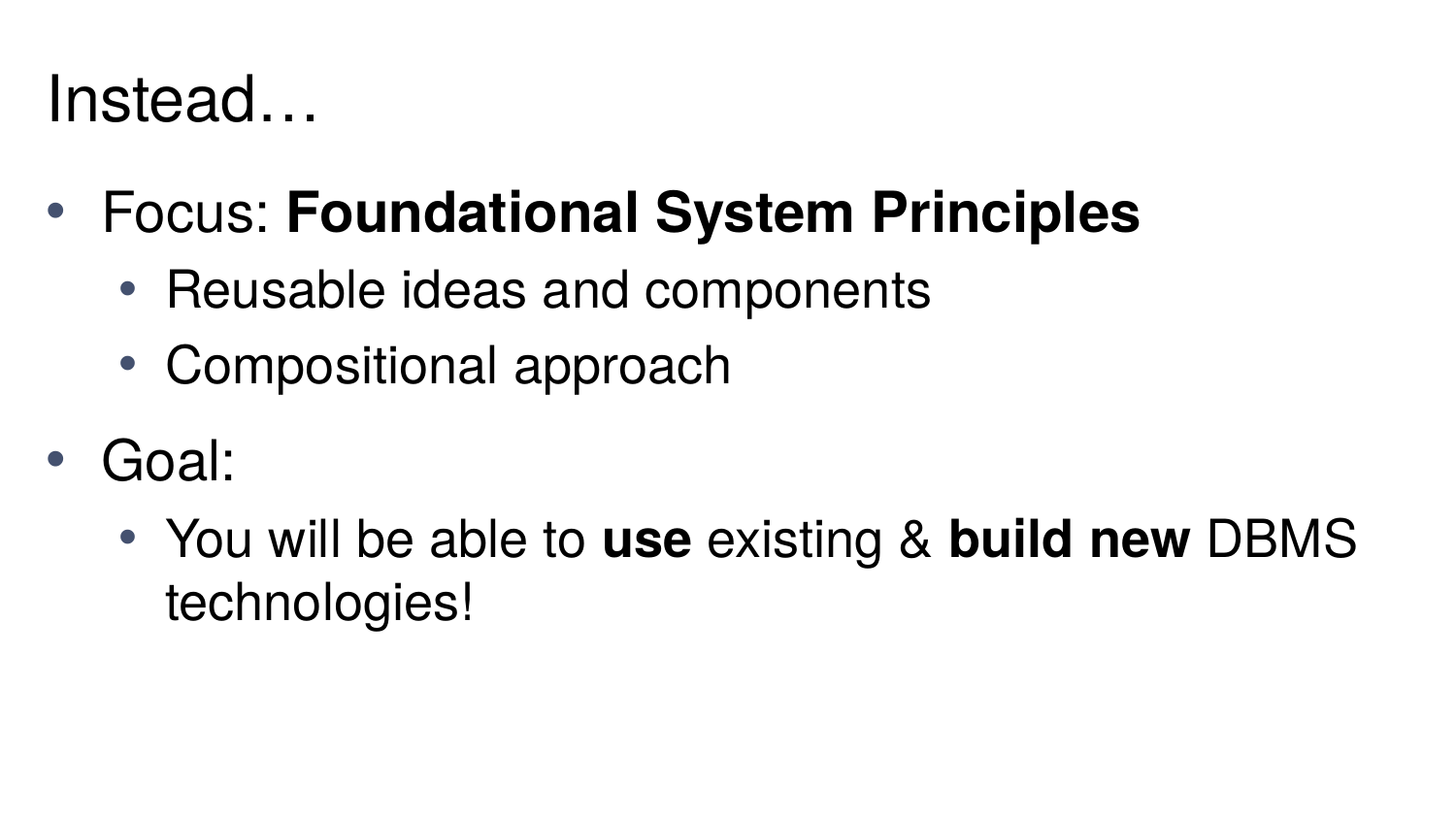

# Instead…
Focus: Foundational System Principles
Reusable ideas and components
Compositional approach
Goal:
You will be able to use existing & build new DBMS technologies!